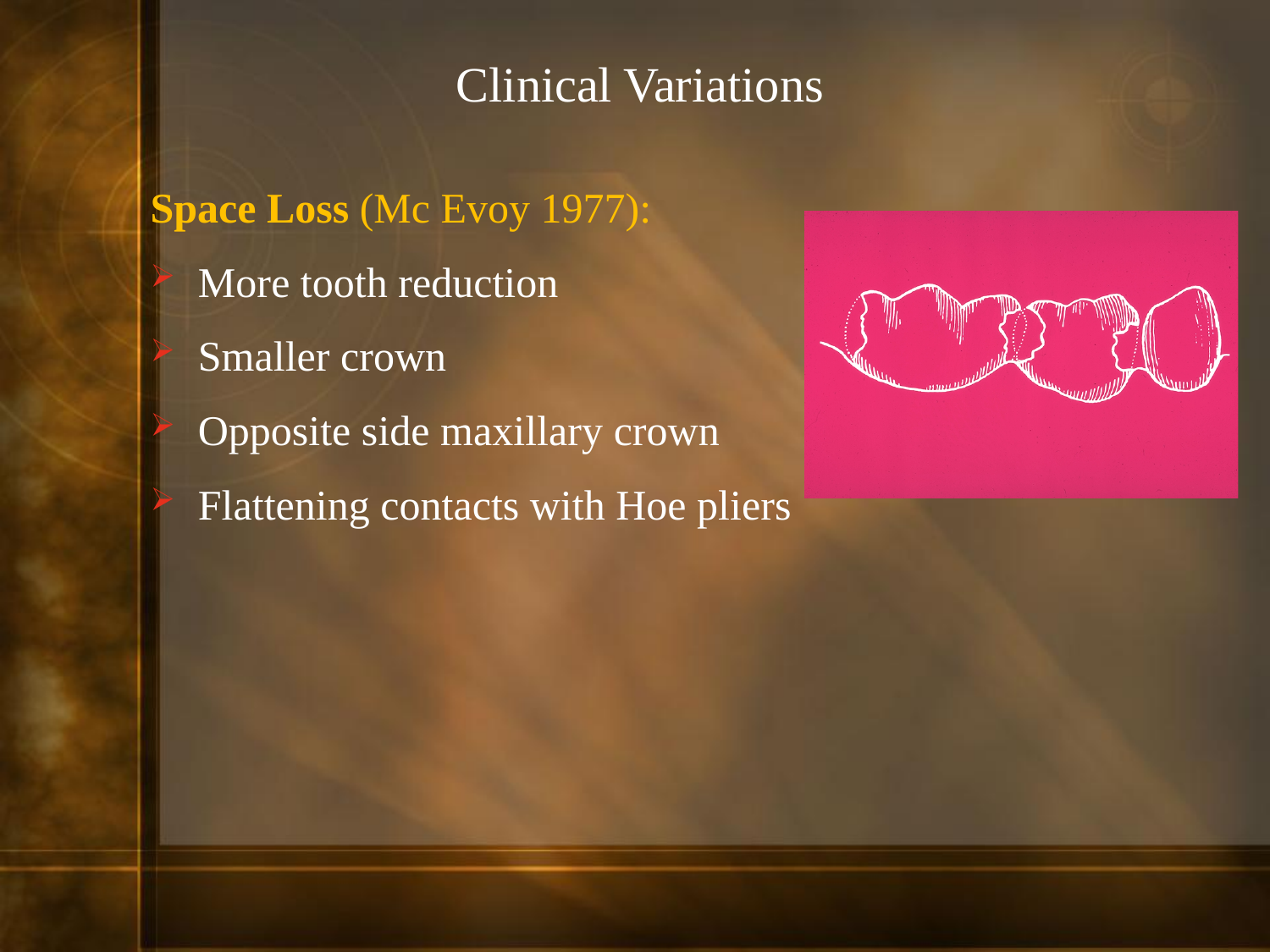

Clinical Variations
Space Loss (Mc Evoy 1977):
More tooth reduction
Smaller crown
Opposite side maxillary crown
Flattening contacts with Hoe pliers